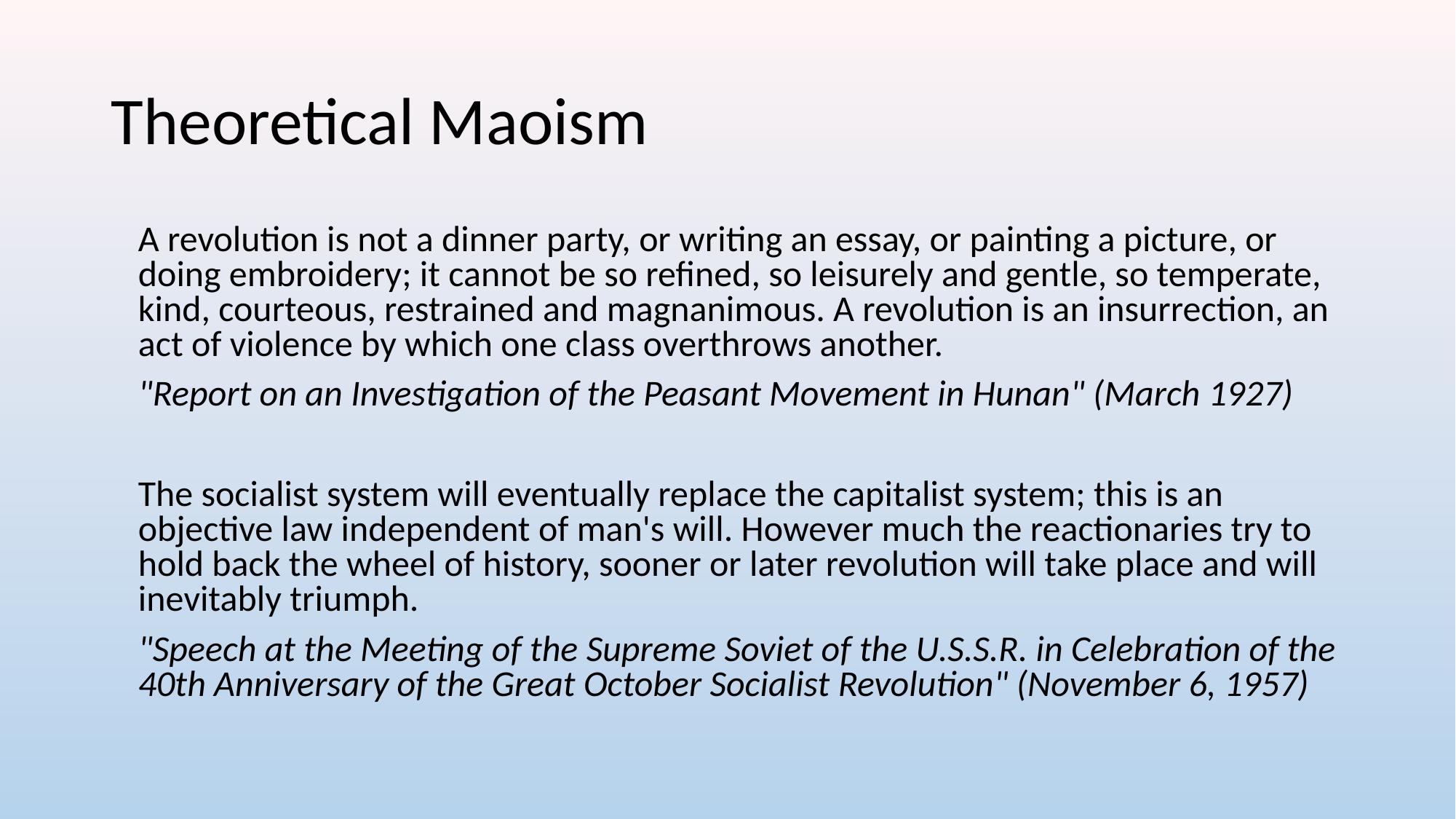

# Theoretical Maoism
	A revolution is not a dinner party, or writing an essay, or painting a picture, or doing embroidery; it cannot be so refined, so leisurely and gentle, so temperate, kind, courteous, restrained and magnanimous. A revolution is an insurrection, an act of violence by which one class overthrows another.
	"Report on an Investigation of the Peasant Movement in Hunan" (March 1927)

	The socialist system will eventually replace the capitalist system; this is an objective law independent of man's will. However much the reactionaries try to hold back the wheel of history, sooner or later revolution will take place and will inevitably triumph.
	"Speech at the Meeting of the Supreme Soviet of the U.S.S.R. in Celebration of the 40th Anniversary of the Great October Socialist Revolution" (November 6, 1957)